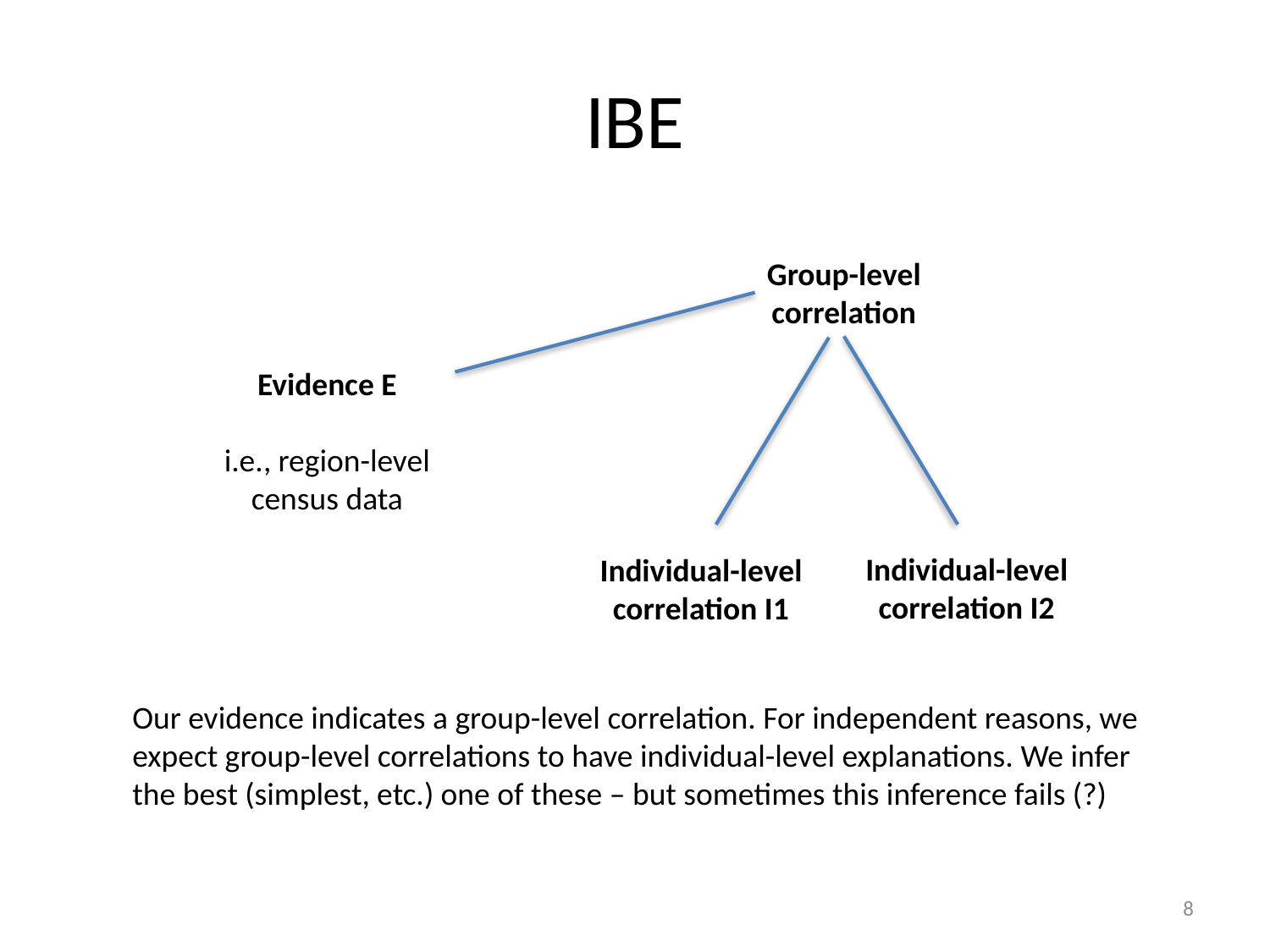

# IBE
Group-level correlation
Evidence E

i.e., region-level census data
Individual-level correlation I2
Individual-level correlation I1
Our evidence indicates a group-level correlation. For independent reasons, we expect group-level correlations to have individual-level explanations. We infer the best (simplest, etc.) one of these – but sometimes this inference fails (?)
8